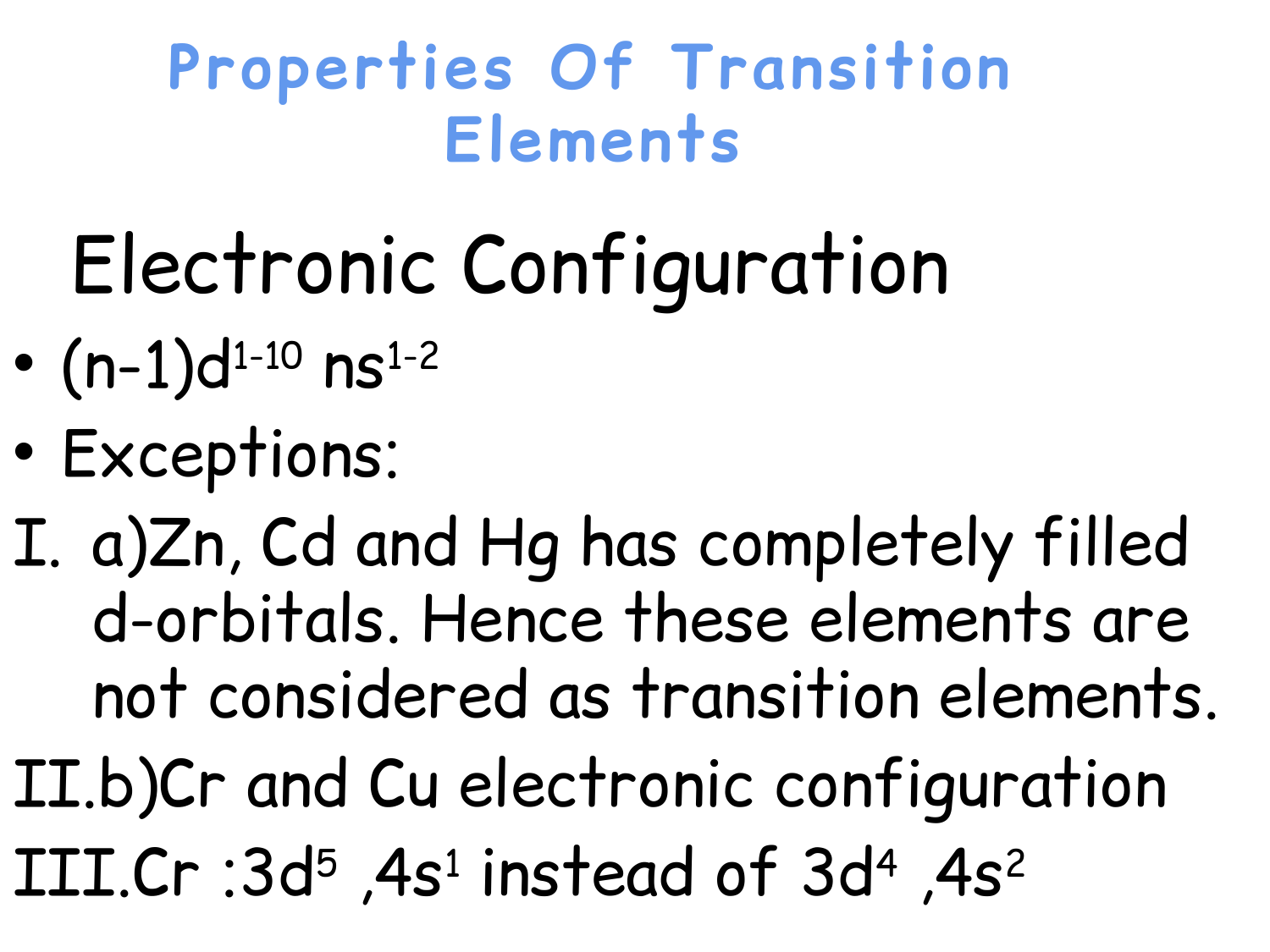

# Properties Of Transition Elements
  Electronic Configuration
(n-1)d1-10 ns1-2
Exceptions:
a)Zn, Cd and Hg has completely filled d-orbitals. Hence these elements are not considered as transition elements.
b)Cr and Cu electronic configuration
Cr :3d5 ,4s1 instead of 3d4 ,4s2